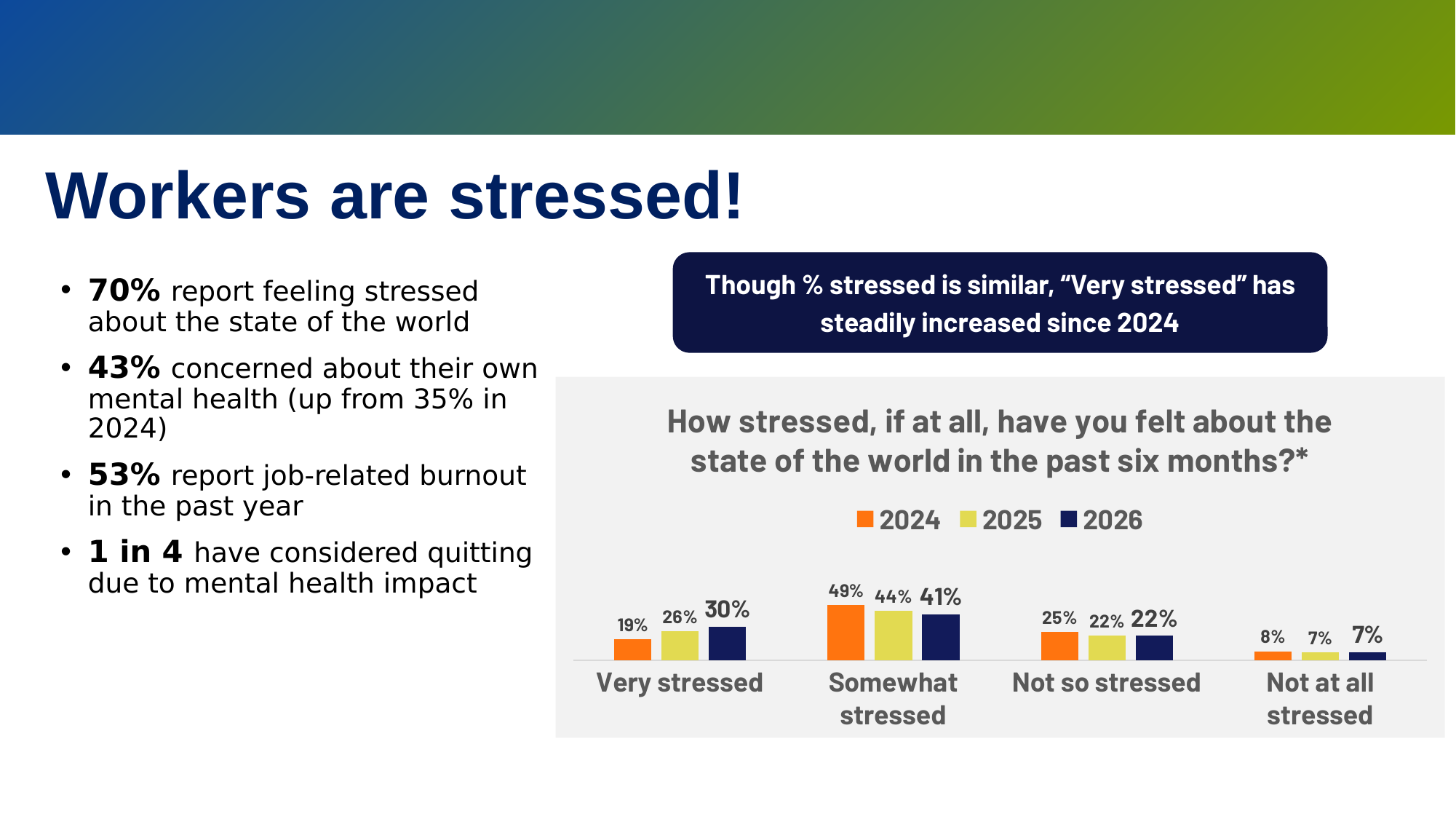

# Workers are stressed!
Though % stressed is similar, “Very stressed” has steadily increased since 2024
70% report feeling stressed about the state of the world
43% concerned about their own mental health (up from 35% in 2024)
53% report job-related burnout in the past year
1 in 4 have considered quitting due to mental health impact

### Chart: How stressed, if at all, have you felt about the state of the world in the past six months?*

| Category | 2024 | 2025 | 2026 |
|---|---|---|---|
| Very stressed | 0.19 | 0.26 | 0.3 |
| Somewhat stressed | 0.49 | 0.44 | 0.41 |
| Not so stressed | 0.25 | 0.22 | 0.22 |
| Not at all stressed | 0.08 | 0.07 | 0.07 |